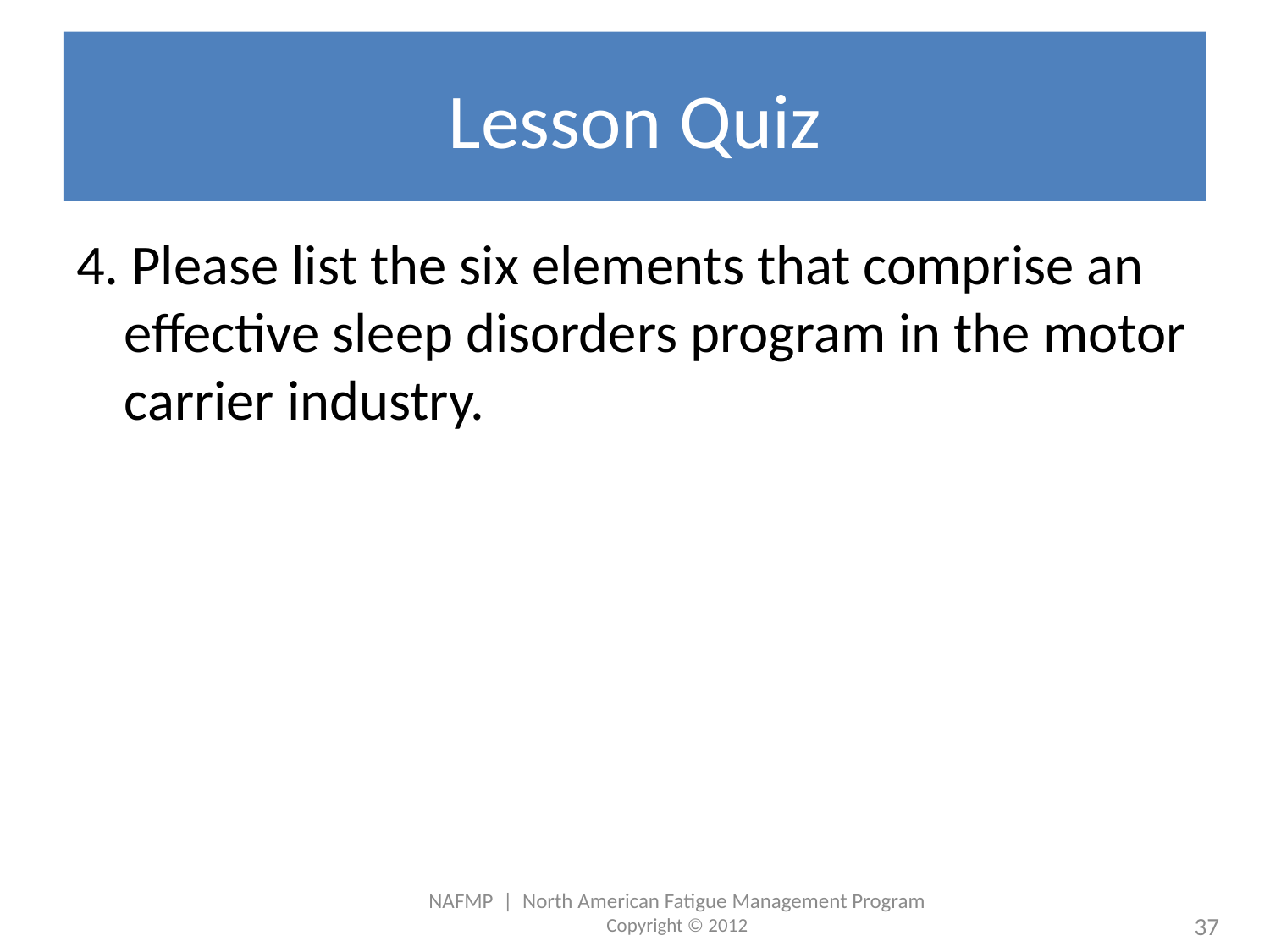

# Lesson Quiz
4. Please list the six elements that comprise an effective sleep disorders program in the motor carrier industry.